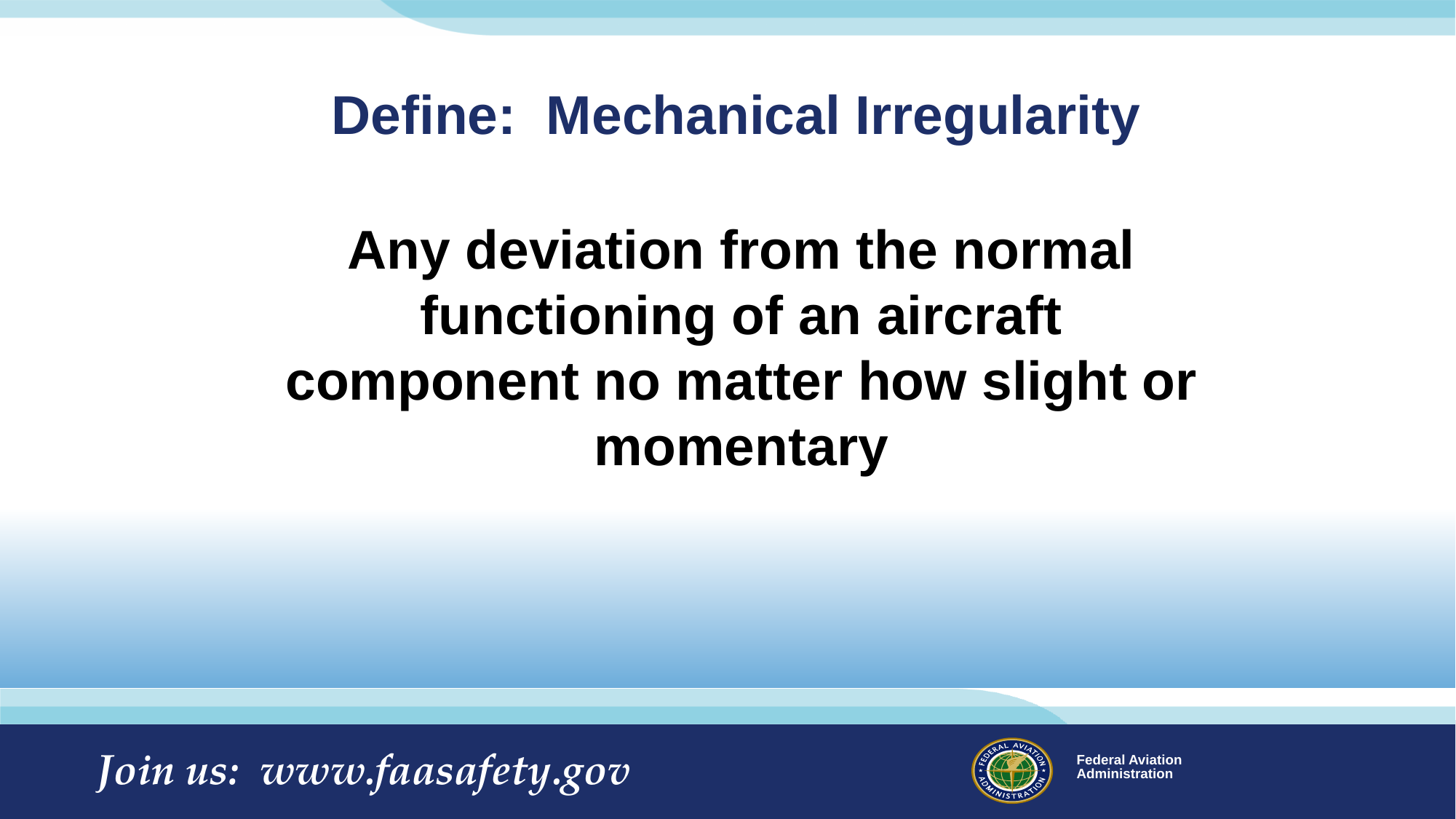

# Define:  Mechanical Irregularity
Any deviation from the normal functioning of an aircraft component no matter how slight or momentary